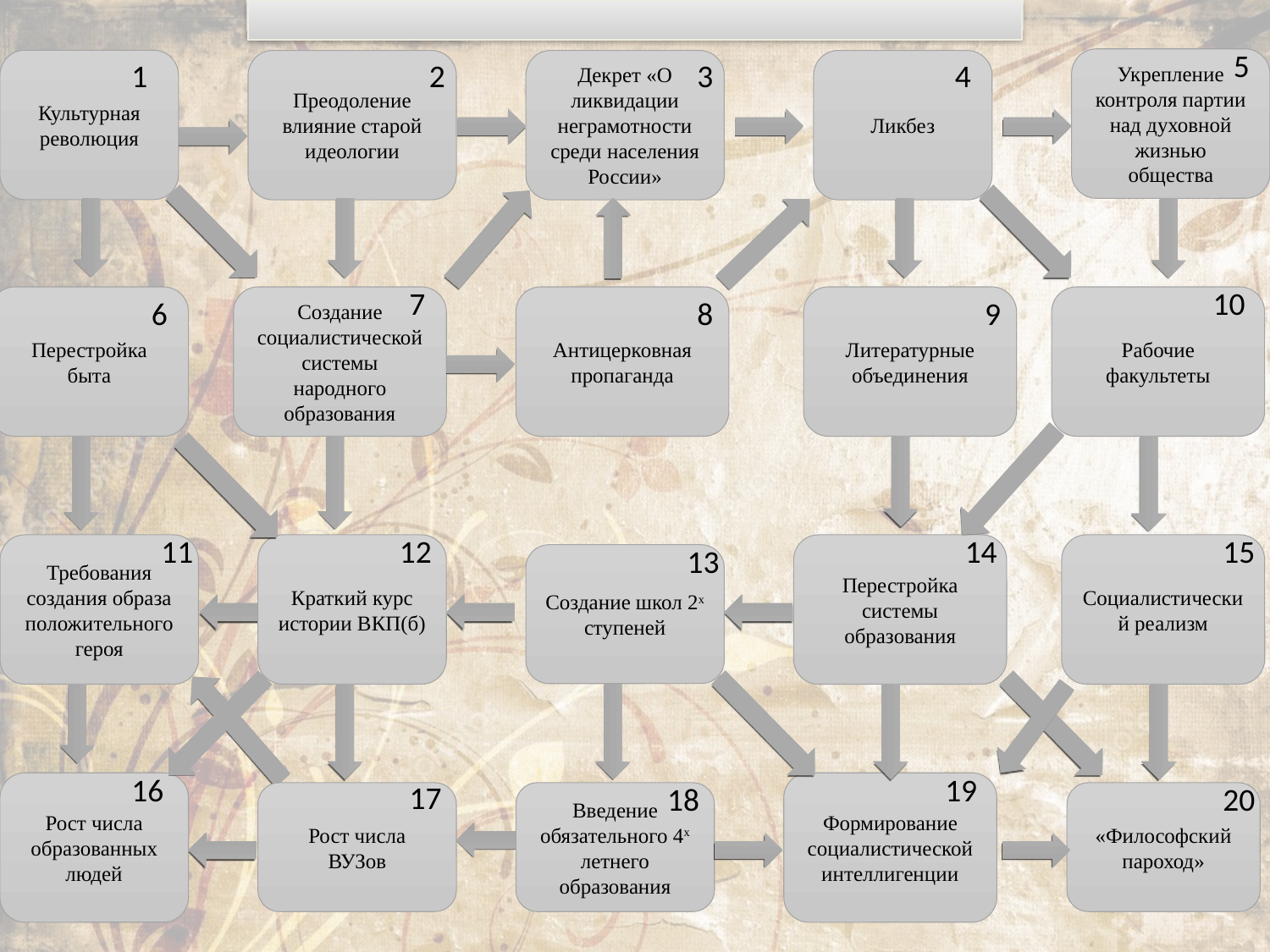

5
Укрепление контроля партии над духовной жизнью общества
1
2
3
4
Культурная революция
Преодоление влияние старой идеологии
Декрет «О ликвидации неграмотности среди населения России»
Ликбез

7
10
Перестройка быта
Создание социалистической системы народного образования
Антицерковная пропаганда
Литературные объединения
Рабочие факультеты
6
8
9

11
12
14
15
Требования создания образа положительного героя
Краткий курс истории ВКП(б)
Перестройка системы образования
Социалистический реализм
13
Создание школ 2х ступеней

16
19
17
Рост числа образованных людей
Формирование социалистической интеллигенции
18
20
Рост числа ВУЗов
Введение обязательного 4х летнего образования
«Философский пароход»